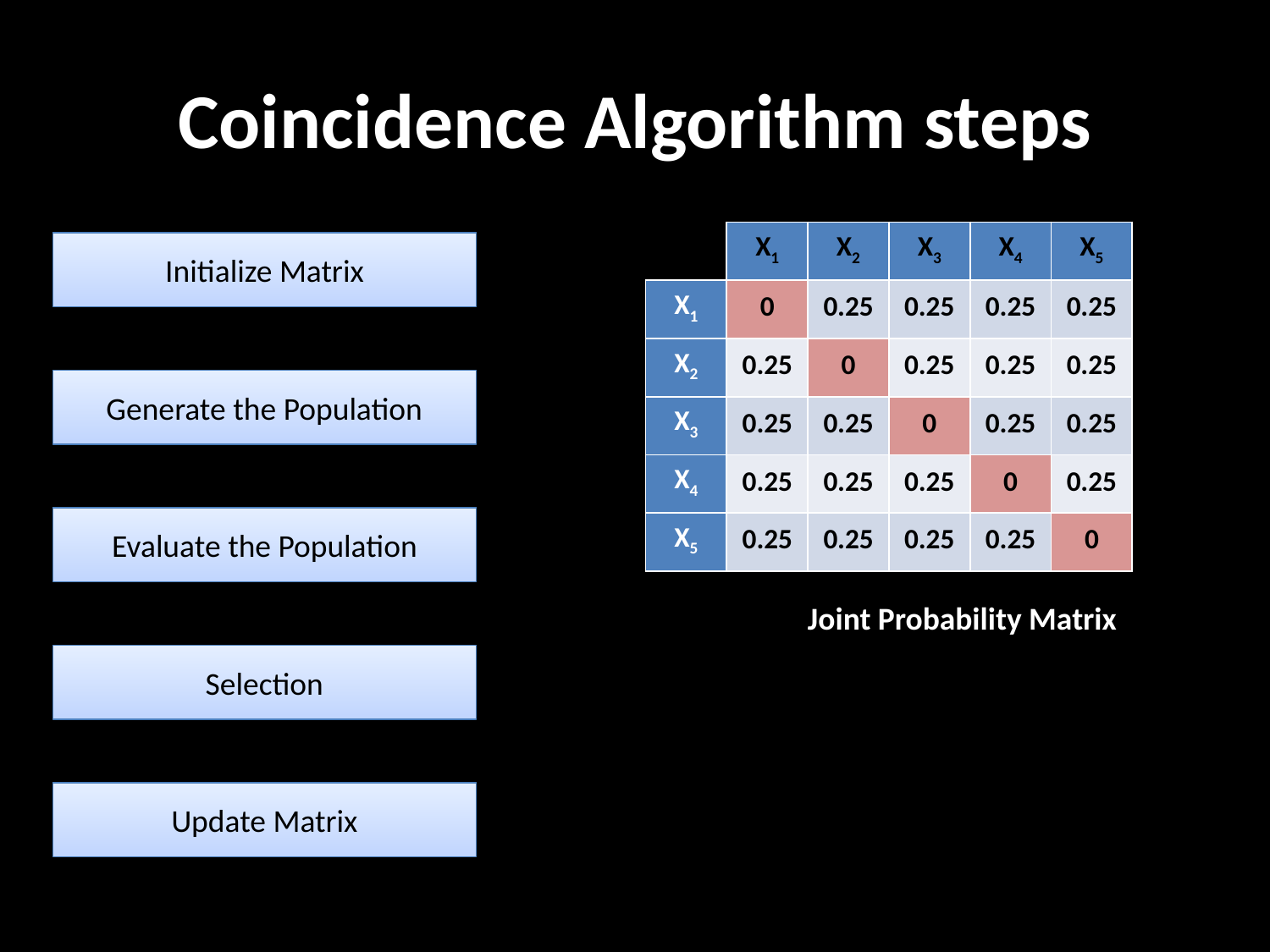

# Coincidence Algorithm steps
|  | X1 | X2 | X3 | X4 | X5 |
| --- | --- | --- | --- | --- | --- |
| X1 | 0 | 0.25 | 0.25 | 0.25 | 0.25 |
| X2 | 0.25 | 0 | 0.25 | 0.25 | 0.25 |
| X3 | 0.25 | 0.25 | 0 | 0.25 | 0.25 |
| X4 | 0.25 | 0.25 | 0.25 | 0 | 0.25 |
| X5 | 0.25 | 0.25 | 0.25 | 0.25 | 0 |
Initialize Matrix
Generate the Population
Evaluate the Population
Joint Probability Matrix
Selection
Update Matrix